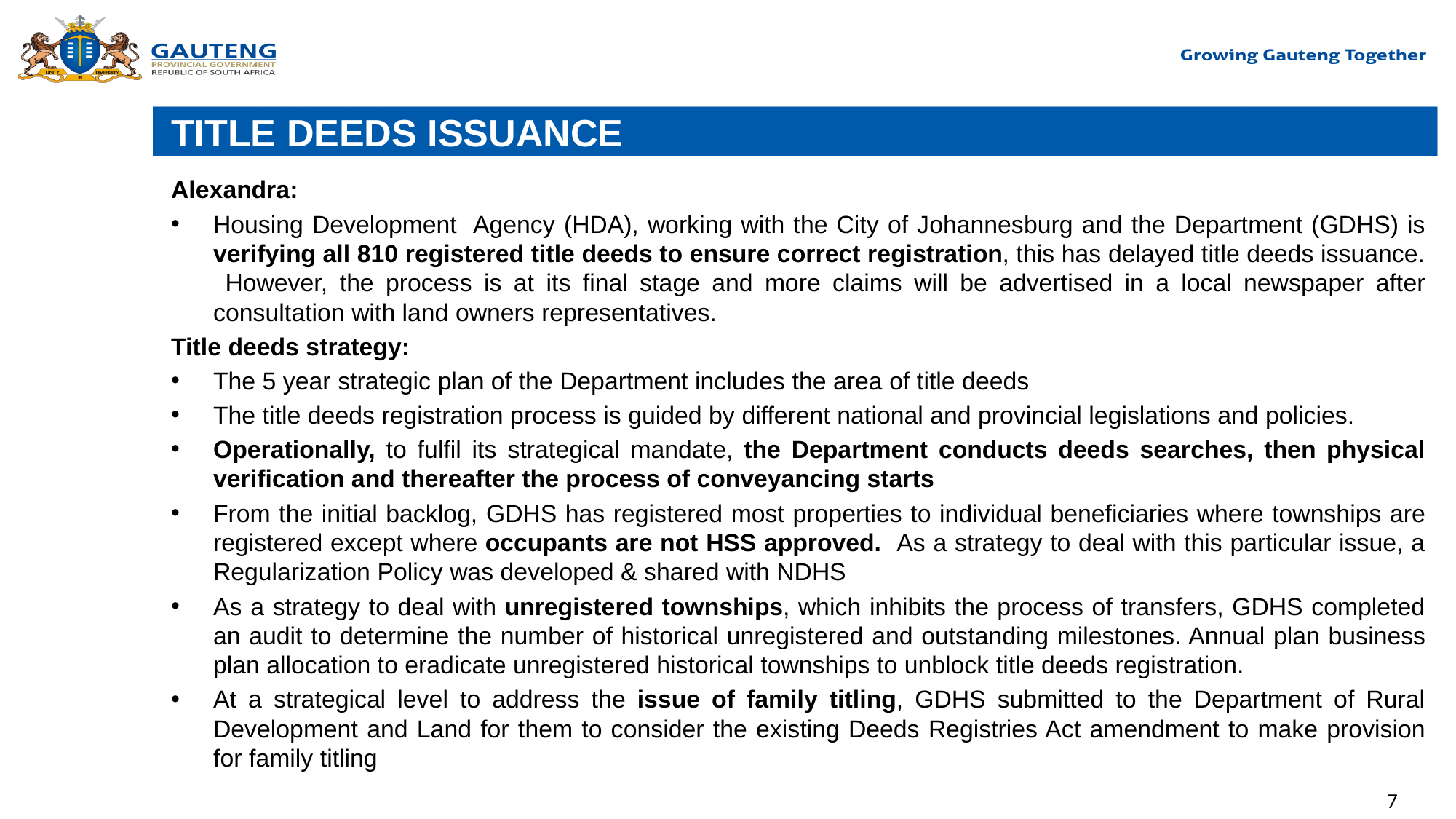

# TITLE DEEDS ISSUANCE
Alexandra:
Housing Development  Agency (HDA), working with the City of Johannesburg and the Department (GDHS) is verifying all 810 registered title deeds to ensure correct registration, this has delayed title deeds issuance.  However, the process is at its final stage and more claims will be advertised in a local newspaper after consultation with land owners representatives.
Title deeds strategy:
The 5 year strategic plan of the Department includes the area of title deeds
The title deeds registration process is guided by different national and provincial legislations and policies.
Operationally, to fulfil its strategical mandate, the Department conducts deeds searches, then physical verification and thereafter the process of conveyancing starts
From the initial backlog, GDHS has registered most properties to individual beneficiaries where townships are registered except where occupants are not HSS approved.  As a strategy to deal with this particular issue, a Regularization Policy was developed & shared with NDHS
As a strategy to deal with unregistered townships, which inhibits the process of transfers, GDHS completed an audit to determine the number of historical unregistered and outstanding milestones. Annual plan business plan allocation to eradicate unregistered historical townships to unblock title deeds registration.
At a strategical level to address the issue of family titling, GDHS submitted to the Department of Rural Development and Land for them to consider the existing Deeds Registries Act amendment to make provision for family titling

7